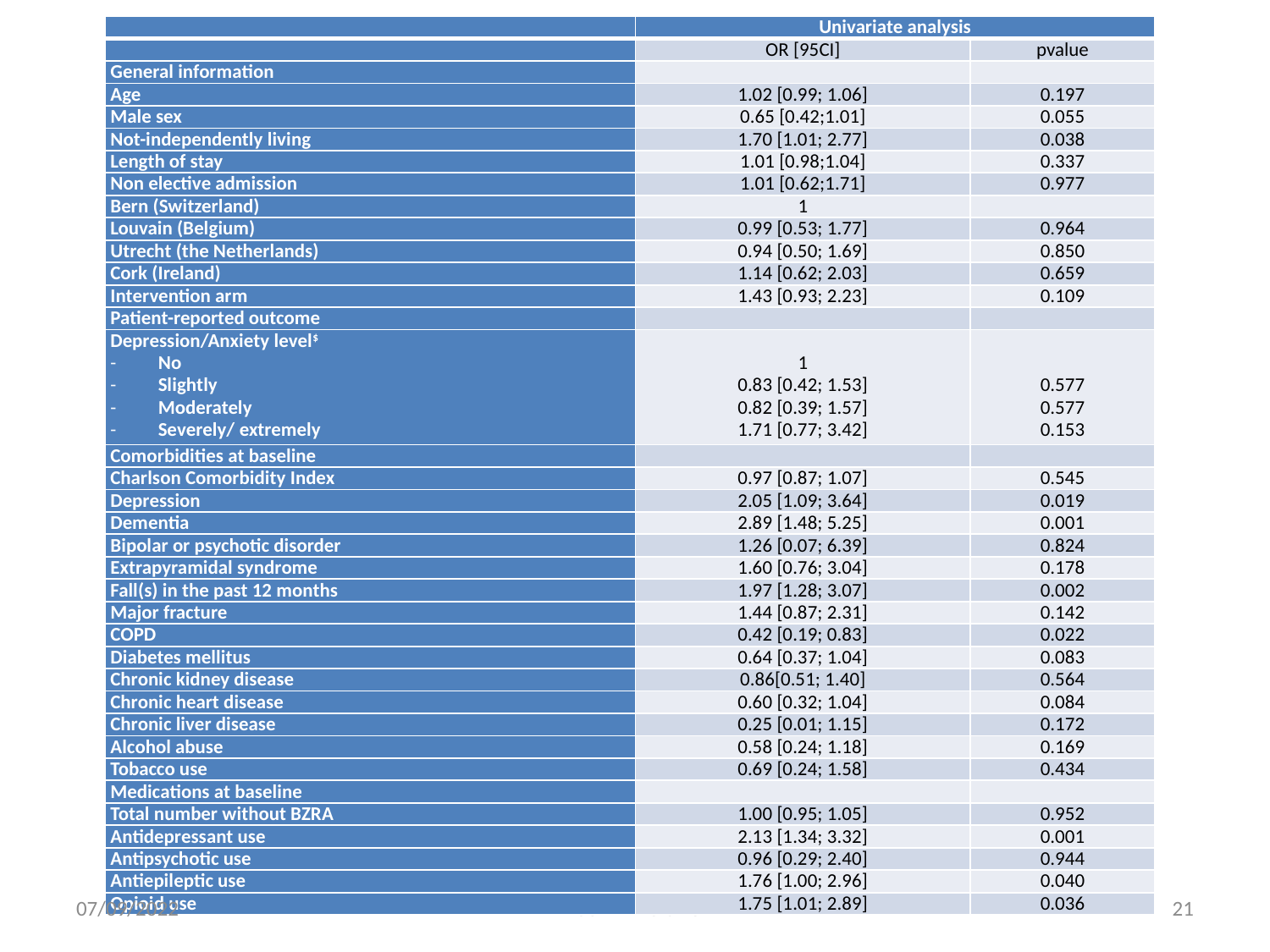

|  | Univariate analysis |  |
| --- | --- | --- |
|  | OR [95CI] | pvalue |
| General information |  |  |
| Age | 1.02 [0.99; 1.06] | 0.197 |
| Male sex | 0.65 [0.42;1.01] | 0.055 |
| Not-independently living | 1.70 [1.01; 2.77] | 0.038 |
| Length of stay | 1.01 [0.98;1.04] | 0.337 |
| Non elective admission | 1.01 [0.62;1.71] | 0.977 |
| Bern (Switzerland) | 1 |  |
| Louvain (Belgium) | 0.99 [0.53; 1.77] | 0.964 |
| Utrecht (the Netherlands) | 0.94 [0.50; 1.69] | 0.850 |
| Cork (Ireland) | 1.14 [0.62; 2.03] | 0.659 |
| Intervention arm | 1.43 [0.93; 2.23] | 0.109 |
| Patient-reported outcome |  |  |
| Depression/Anxiety level$ No Slightly Moderately Severely/ extremely | 1 0.83 [0.42; 1.53] 0.82 [0.39; 1.57] 1.71 [0.77; 3.42] | 0.577 0.577 0.153 |
| Comorbidities at baseline |  |  |
| Charlson Comorbidity Index | 0.97 [0.87; 1.07] | 0.545 |
| Depression | 2.05 [1.09; 3.64] | 0.019 |
| Dementia | 2.89 [1.48; 5.25] | 0.001 |
| Bipolar or psychotic disorder | 1.26 [0.07; 6.39] | 0.824 |
| Extrapyramidal syndrome | 1.60 [0.76; 3.04] | 0.178 |
| Fall(s) in the past 12 months | 1.97 [1.28; 3.07] | 0.002 |
| Major fracture | 1.44 [0.87; 2.31] | 0.142 |
| COPD | 0.42 [0.19; 0.83] | 0.022 |
| Diabetes mellitus | 0.64 [0.37; 1.04] | 0.083 |
| Chronic kidney disease | 0.86[0.51; 1.40] | 0.564 |
| Chronic heart disease | 0.60 [0.32; 1.04] | 0.084 |
| Chronic liver disease | 0.25 [0.01; 1.15] | 0.172 |
| Alcohol abuse | 0.58 [0.24; 1.18] | 0.169 |
| Tobacco use | 0.69 [0.24; 1.58] | 0.434 |
| Medications at baseline |  |  |
| Total number without BZRA | 1.00 [0.95; 1.05] | 0.952 |
| Antidepressant use | 2.13 [1.34; 3.32] | 0.001 |
| Antipsychotic use | 0.96 [0.29; 2.40] | 0.944 |
| Antiepileptic use | 1.76 [1.00; 2.96] | 0.040 |
| Opioid use | 1.75 [1.01; 2.89] | 0.036 |
#
07/09/2022
ICOD- FX Sibille
21